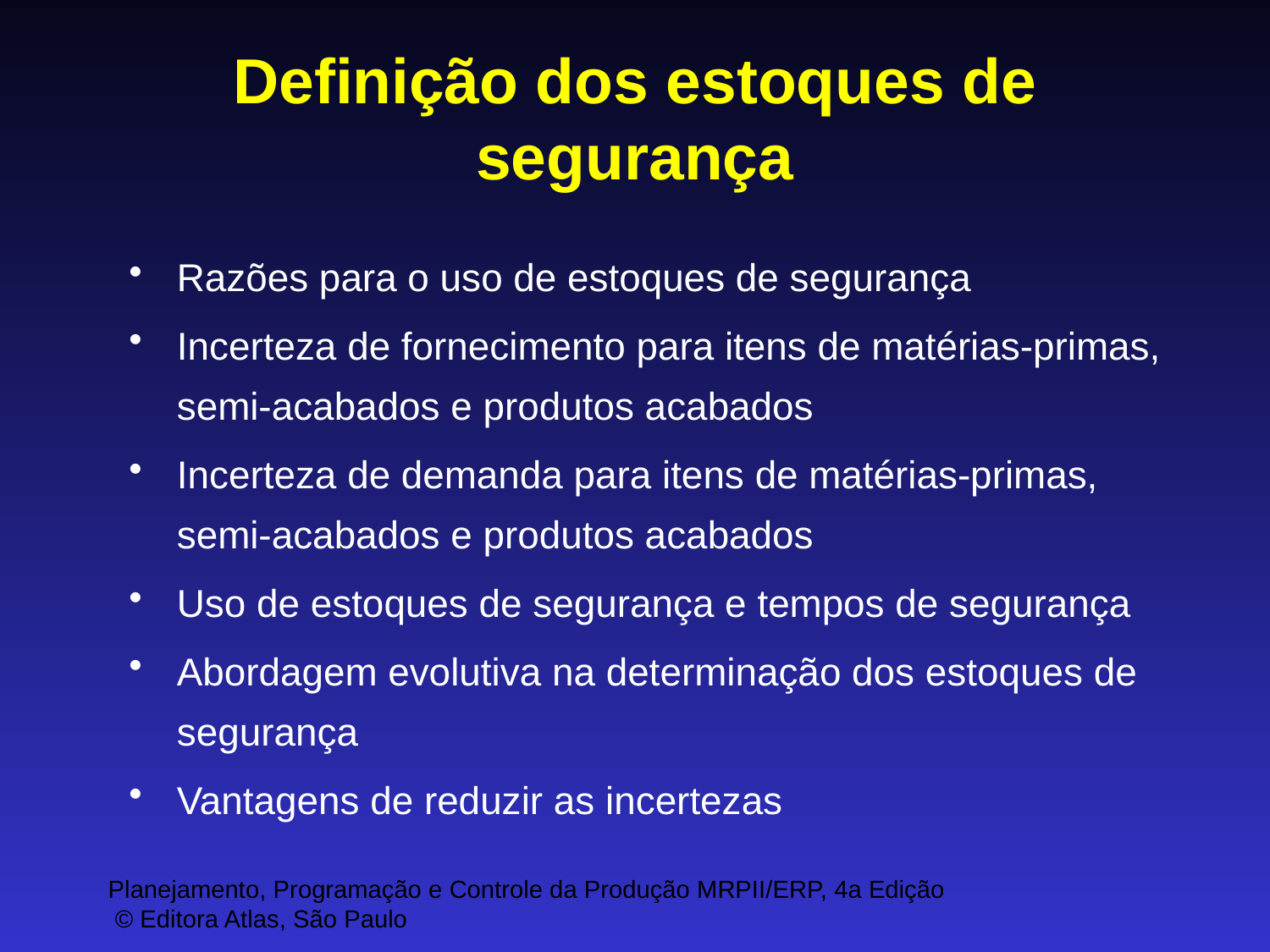

# Definição dos estoques de segurança
Razões para o uso de estoques de segurança
Incerteza de fornecimento para itens de matérias-primas, semi-acabados e produtos acabados
Incerteza de demanda para itens de matérias-primas, semi-acabados e produtos acabados
Uso de estoques de segurança e tempos de segurança
Abordagem evolutiva na determinação dos estoques de segurança
Vantagens de reduzir as incertezas